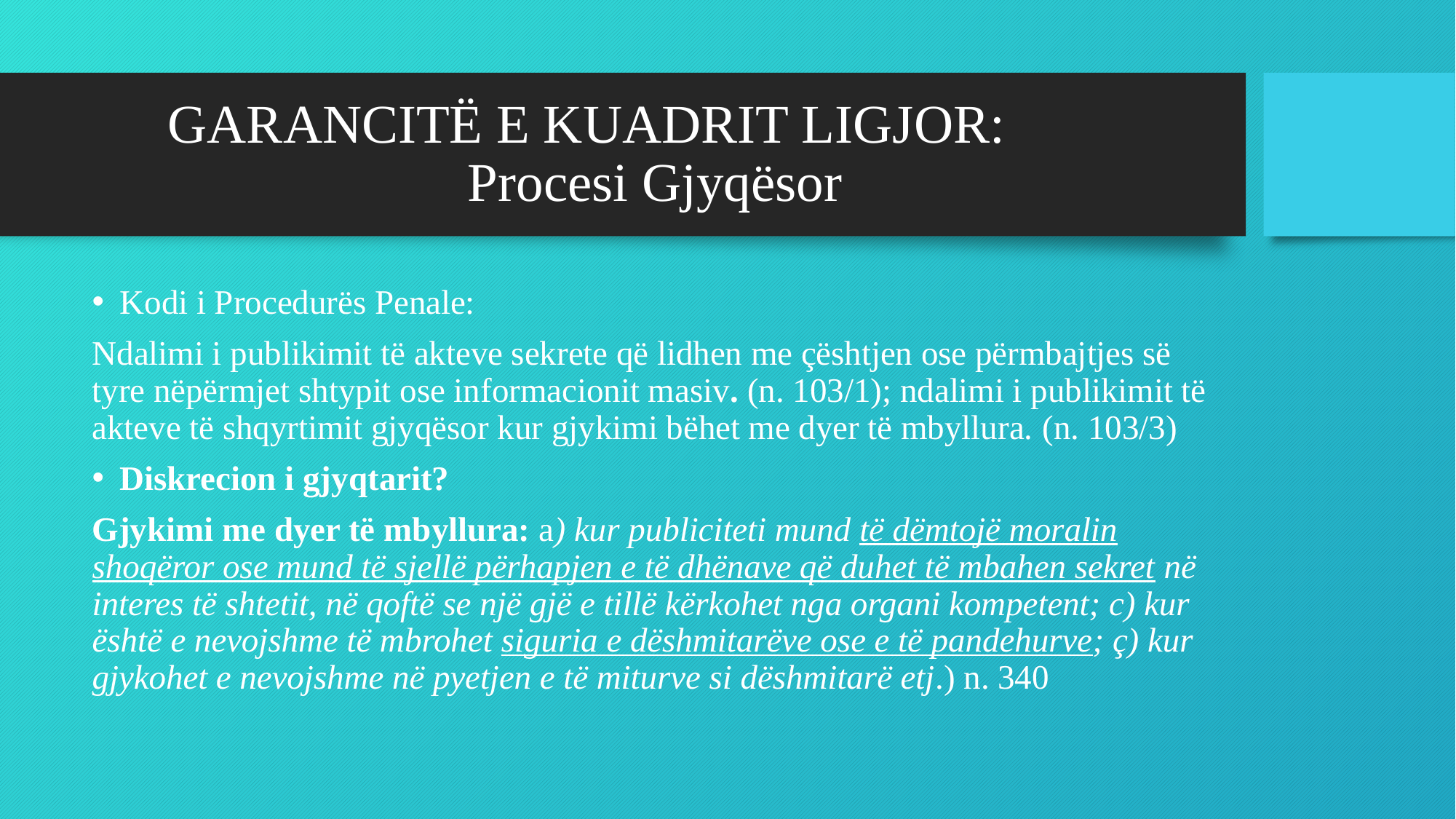

# GARANCITË E KUADRIT LIGJOR:           Procesi Gjyqësor
Kodi i Procedurës Penale:
Ndalimi i publikimit të akteve sekrete që lidhen me çështjen ose përmbajtjes së tyre nëpërmjet shtypit ose informacionit masiv. (n. 103/1); ndalimi i publikimit të akteve të shqyrtimit gjyqësor kur gjykimi bëhet me dyer të mbyllura. (n. 103/3)
Diskrecion i gjyqtarit?
Gjykimi me dyer të mbyllura: a) kur publiciteti mund të dëmtojë moralin shoqëror ose mund të sjellë përhapjen e të dhënave që duhet të mbahen sekret në interes të shtetit, në qoftë se një gjë e tillë kërkohet nga organi kompetent; c) kur është e nevojshme të mbrohet siguria e dëshmitarëve ose e të pandehurve; ç) kur gjykohet e nevojshme në pyetjen e të miturve si dëshmitarë etj.) n. 340